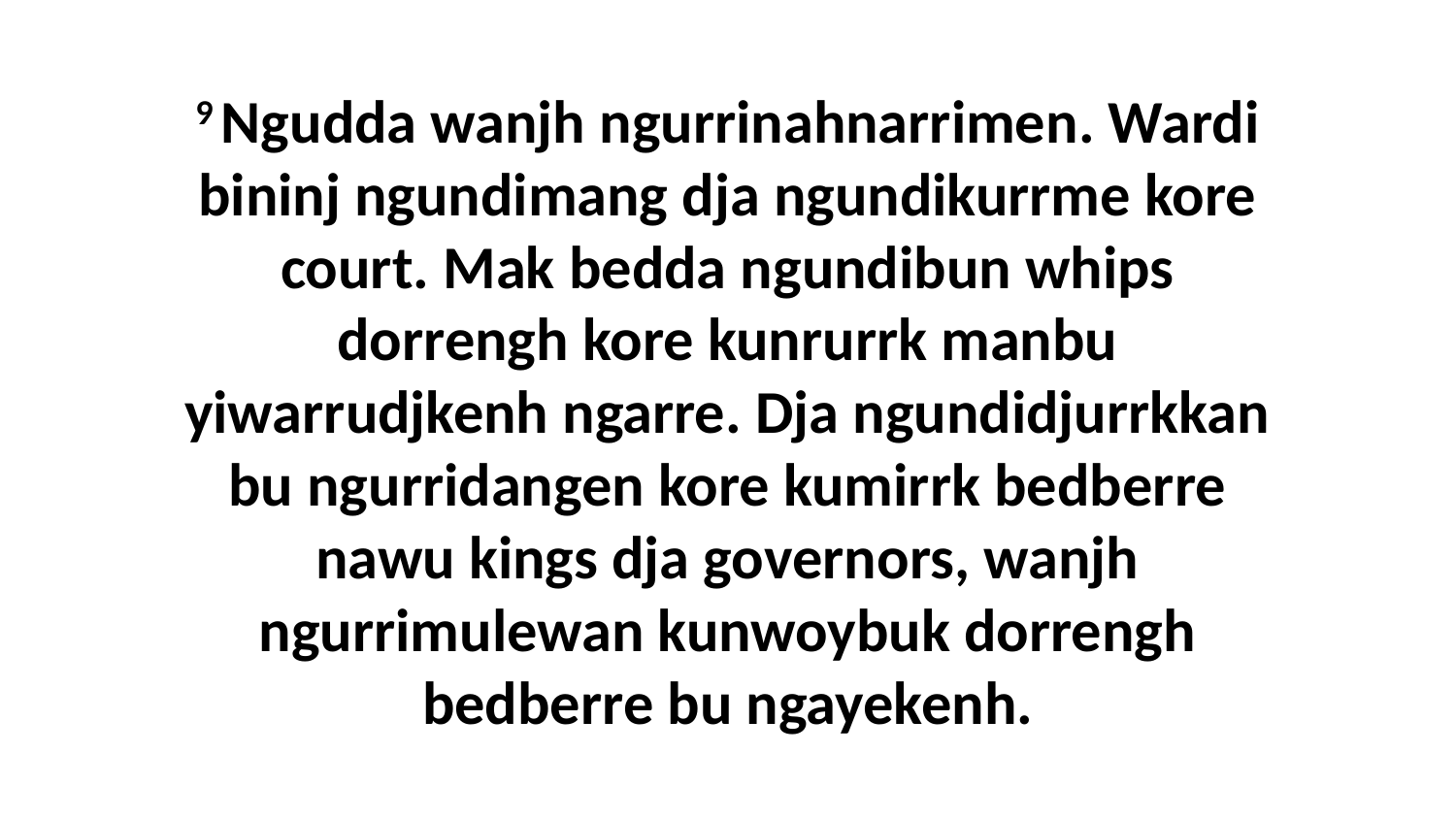

9 Ngudda wanjh ngurrinahnarrimen. Wardi bininj ngundimang dja ngundikurrme kore court. Mak bedda ngundibun whips dorrengh kore kunrurrk manbu yiwarrudjkenh ngarre. Dja ngundidjurrkkan bu ngurridangen kore kumirrk bedberre nawu kings dja governors, wanjh ngurrimulewan kunwoybuk dorrengh bedberre bu ngayekenh.